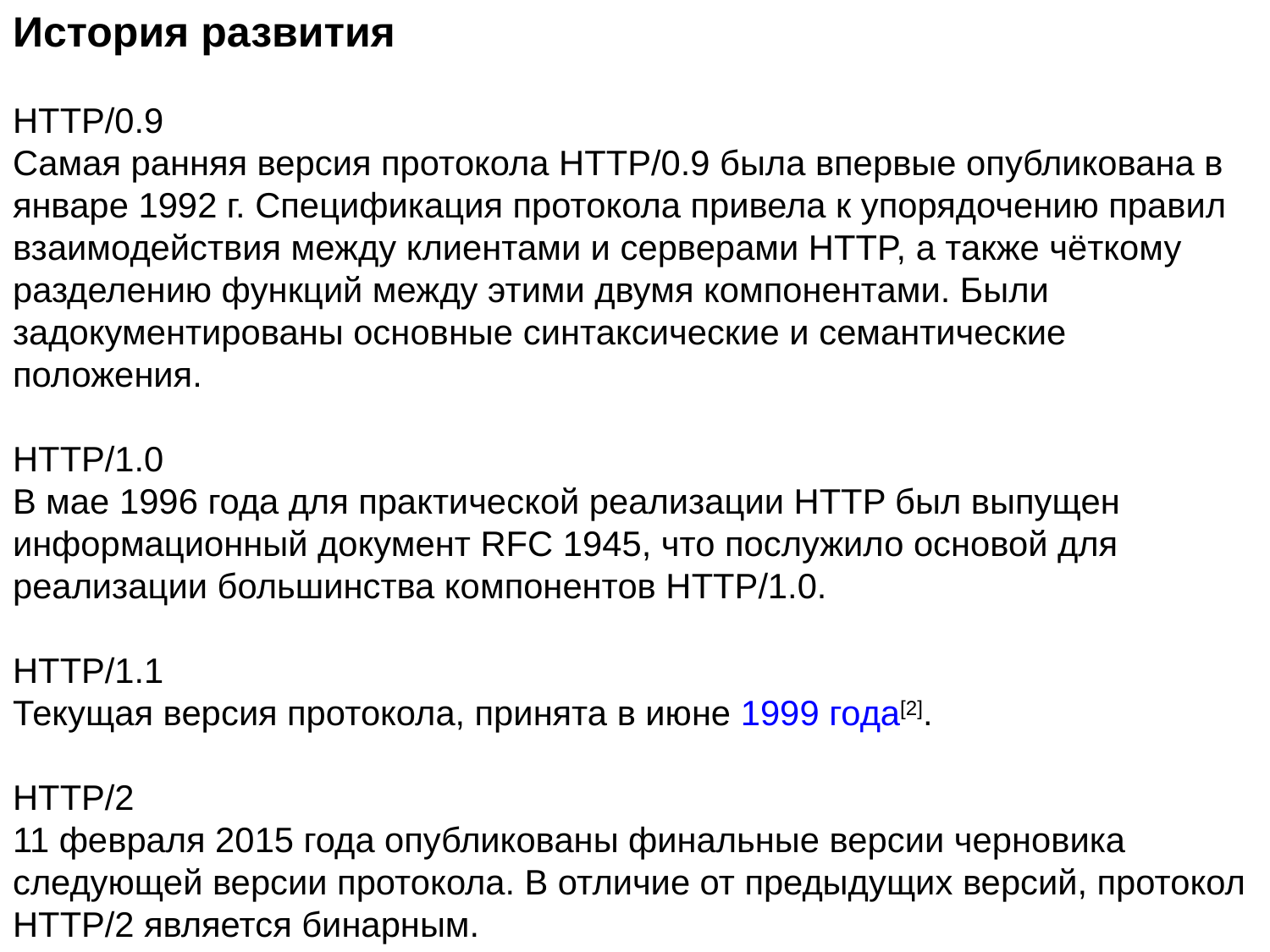

История развития

HTTP/0.9
Самая ранняя версия протокола HTTP/0.9 была впервые опубликована в январе 1992 г. Спецификация протокола привела к упорядочению правил взаимодействия между клиентами и серверами HTTP, а также чёткому разделению функций между этими двумя компонентами. Были задокументированы основные синтаксические и семантические положения.

HTTP/1.0
В мае 1996 года для практической реализации HTTP был выпущен информационный документ RFC 1945, что послужило основой для реализации большинства компонентов HTTP/1.0.

HTTP/1.1
Текущая версия протокола, принята в июне 1999 года[2].

HTTP/2
11 февраля 2015 года опубликованы финальные версии черновика следующей версии протокола. В отличие от предыдущих версий, протокол HTTP/2 является бинарным.